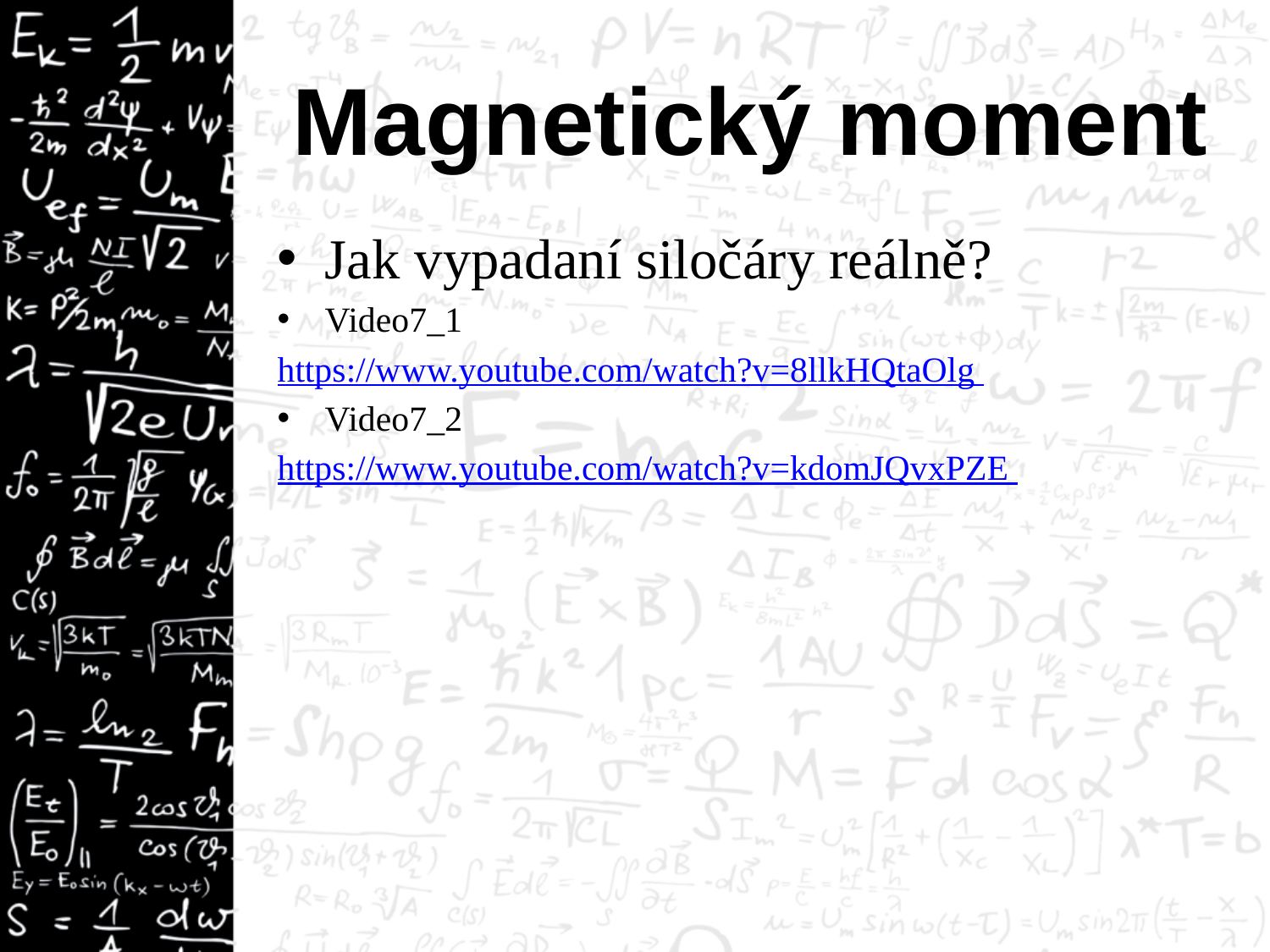

# Magnetický moment
Jak vypadaní siločáry reálně?
Video7_1
https://www.youtube.com/watch?v=8llkHQtaOlg
Video7_2
https://www.youtube.com/watch?v=kdomJQvxPZE